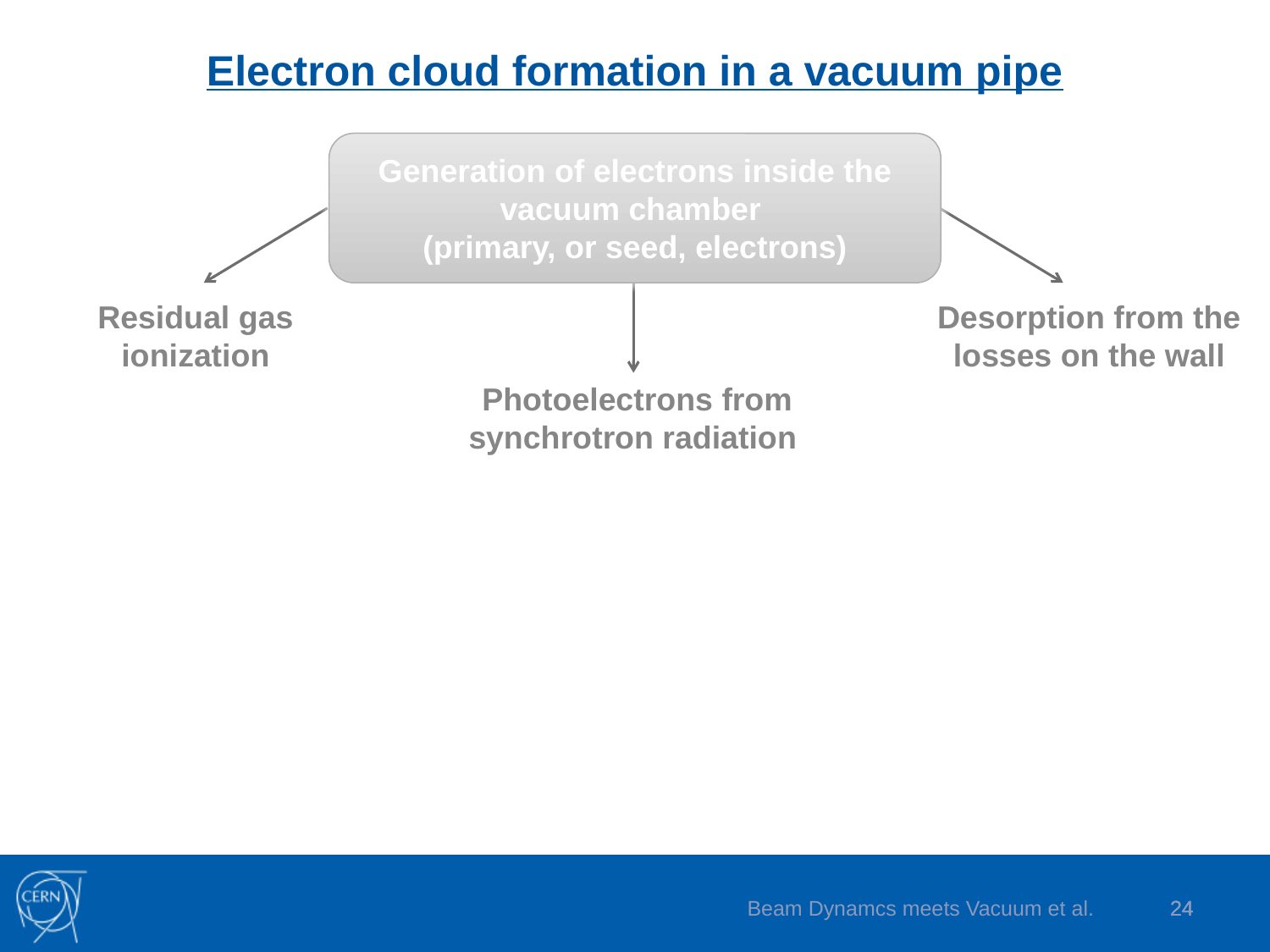

# Electron cloud formation in a vacuum pipe
Generation of electrons inside the vacuum chamber
(primary, or seed, electrons)
Residual gas ionization
Desorption from the losses on the wall
Photoelectrons from synchrotron radiation
Beam Dynamcs meets Vacuum et al.
24
24